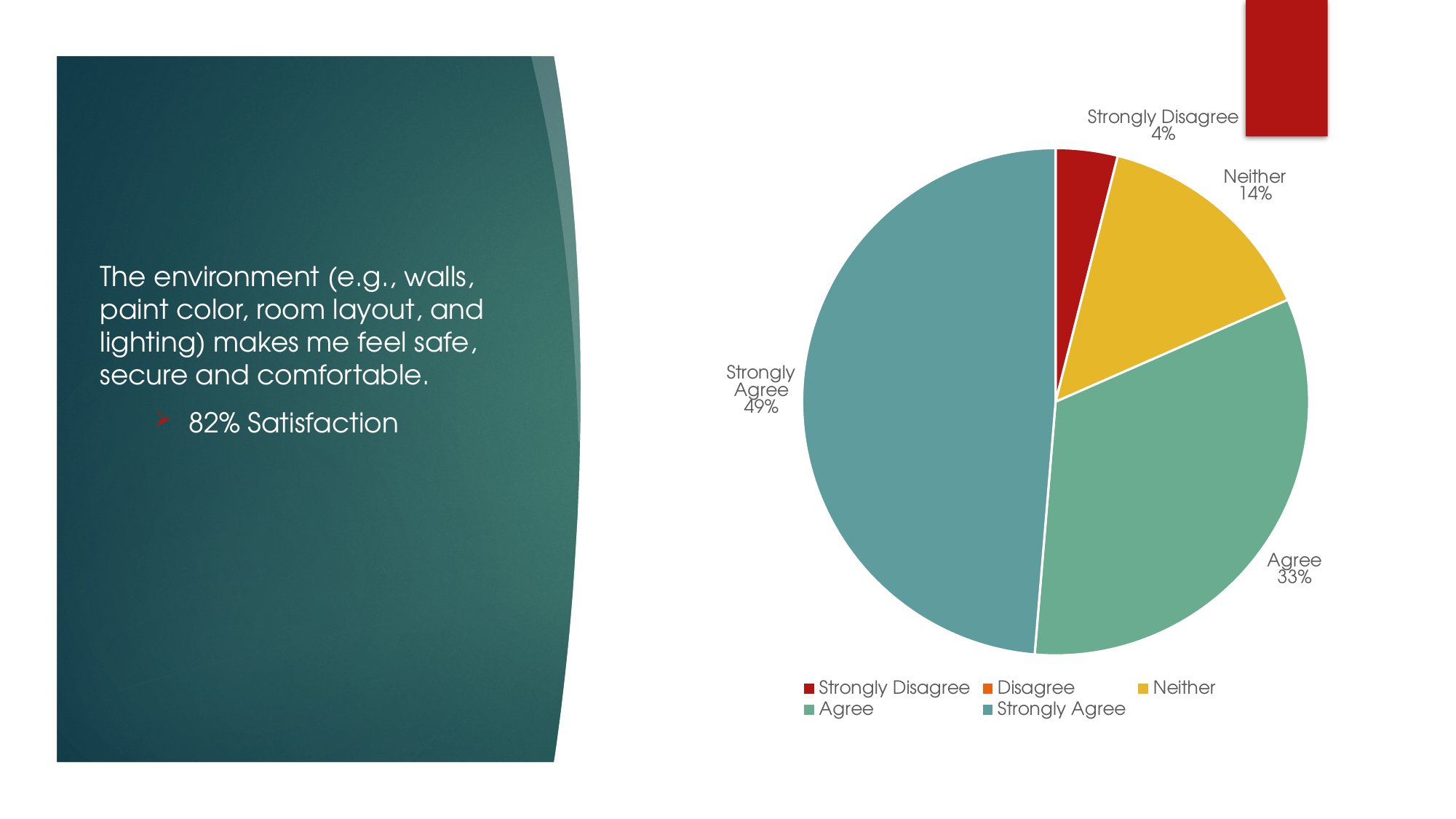

### Chart

| Category | Column1 |
|---|---|
| Strongly Disagree | 3.0 |
| Disagree | 0.0 |
| Neither | 11.0 |
| Agree | 25.0 |
| Strongly Agree | 37.0 |
The environment (e.g., walls, paint color, room layout, and lighting) makes me feel safe, secure and comfortable.
82% Satisfaction